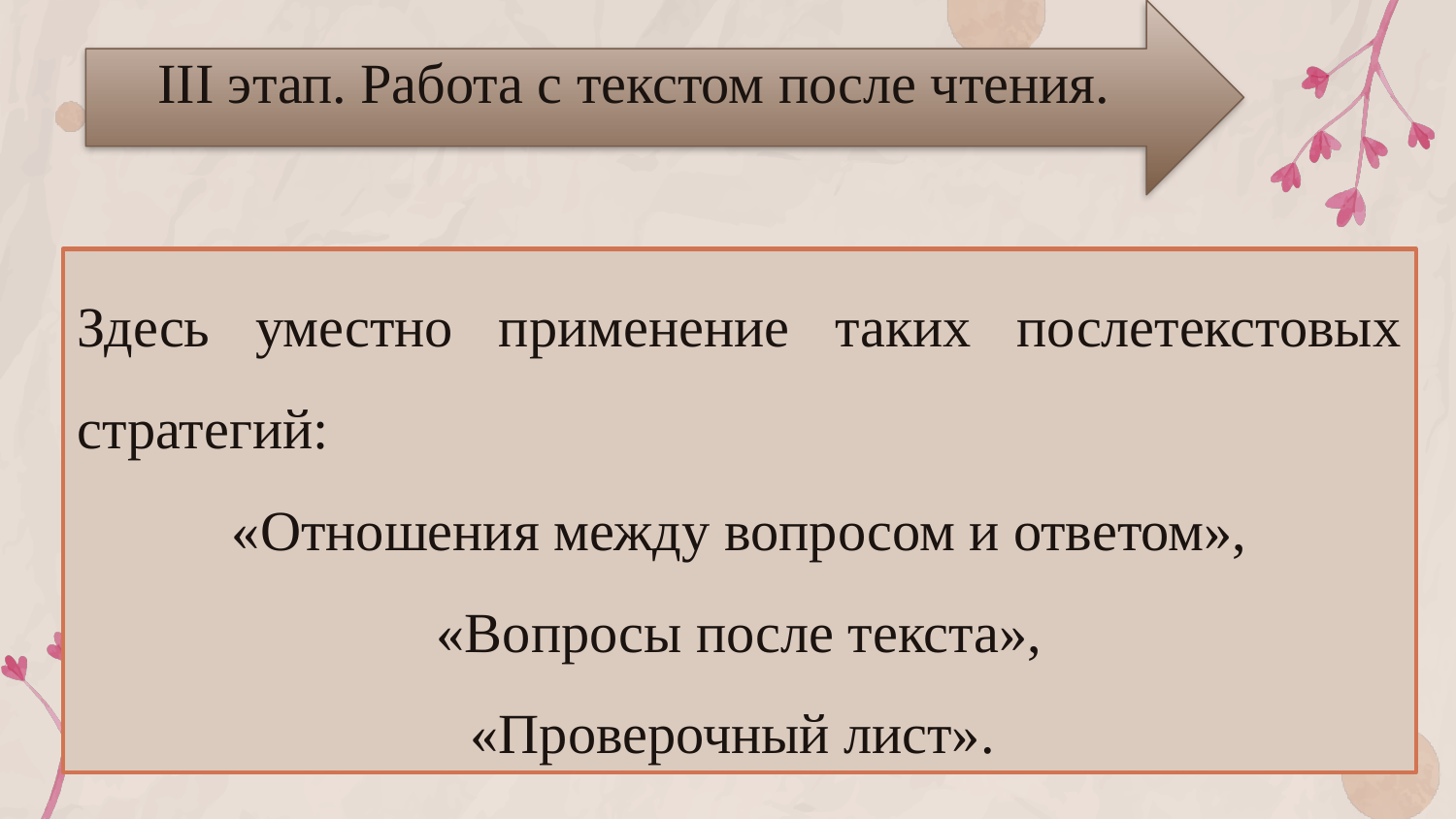

III этап. Работа с текстом после чтения.

Здесь уместно применение таких послетекстовых стратегий:
«Отношения между вопросом и ответом»,
 «Вопросы после текста»,
«Проверочный лист».